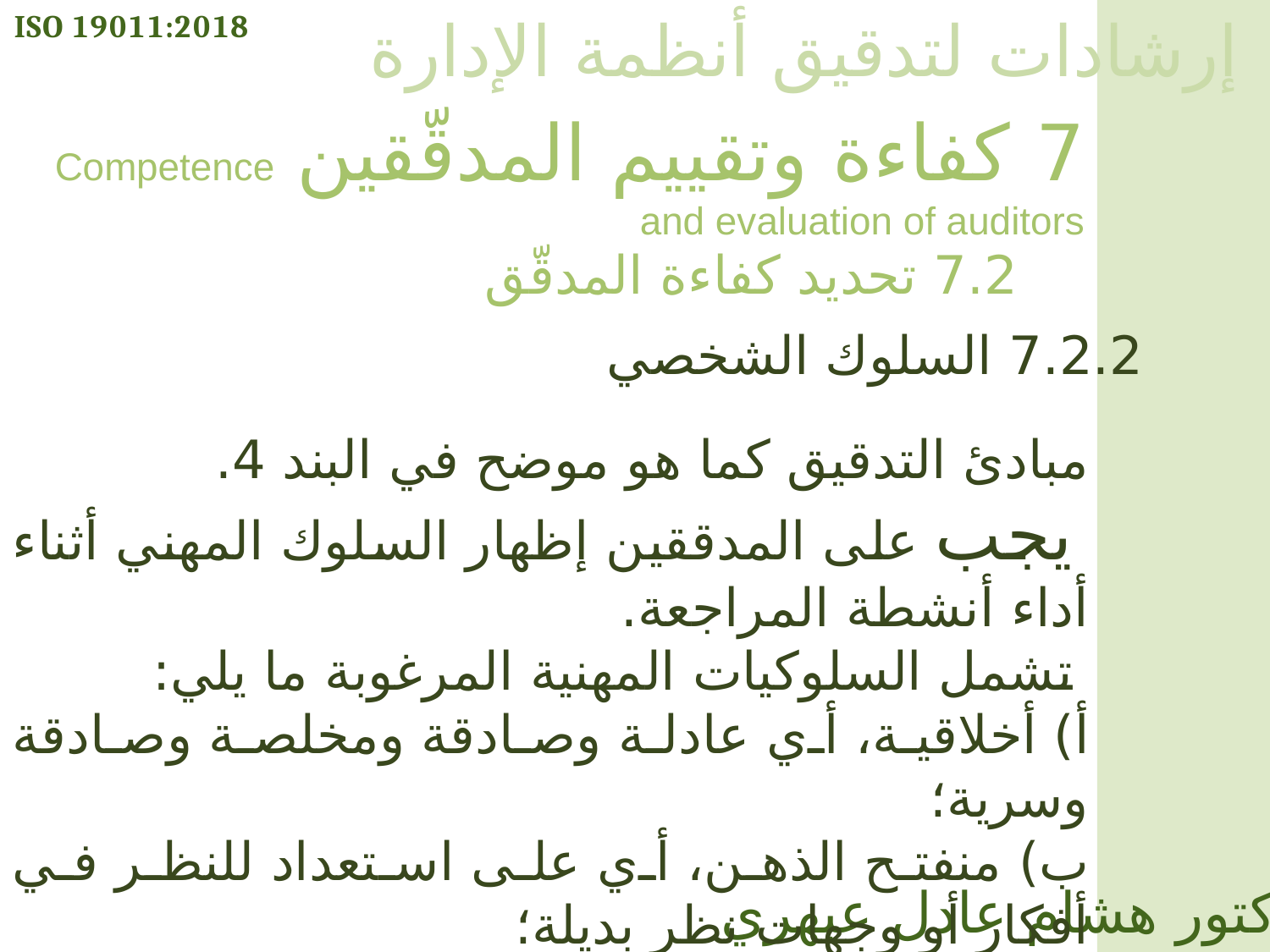

ISO 19011:2018
إرشادات لتدقيق أنظمة الإدارة

7 كفاءة وتقييم المدقّقين Competence and evaluation of auditors
7.2 تحديد كفاءة المدقّق
7.2.2 السلوك الشخصي
مبادئ التدقيق كما هو موضح في البند 4.
 يجب على المدققين إظهار السلوك المهني أثناء أداء أنشطة المراجعة.
 تشمل السلوكيات المهنية المرغوبة ما يلي:
أ) أخلاقية، أي عادلة وصادقة ومخلصة وصادقة وسرية؛
ب) منفتح الذهن، أي على استعداد للنظر في أفكار أو وجهات نظر بديلة؛
ج) الدبلوماسية، أي لبقة في التعامل مع الأفراد؛
الدكتور هشام عادل عبهري